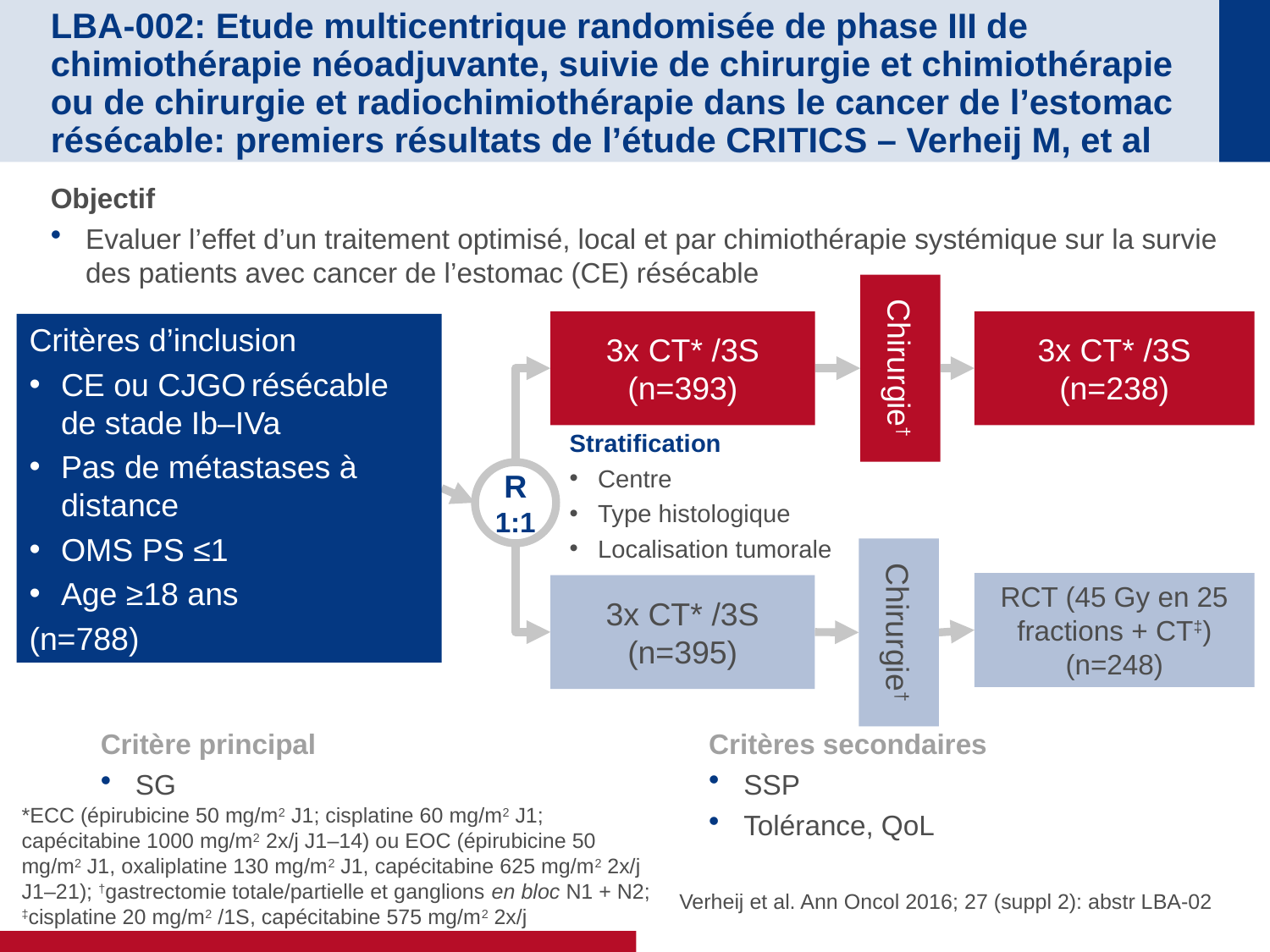

# LBA-002: Etude multicentrique randomisée de phase III de chimiothérapie néoadjuvante, suivie de chirurgie et chimiothérapie ou de chirurgie et radiochimiothérapie dans le cancer de l’estomac résécable: premiers résultats de l’étude CRITICS – Verheij M, et al
Objectif
Evaluer l’effet d’un traitement optimisé, local et par chimiothérapie systémique sur la survie des patients avec cancer de l’estomac (CE) résécable
3x CT* /3S
(n=393)
3x CT* /3S
(n=238)
Critères d’inclusion
CE ou CJGO résécable de stade Ib–IVa
Pas de métastases à distance
OMS PS ≤1
Age ≥18 ans
(n=788)
Chirurgie†
Stratification
Centre
Type histologique
Localisation tumorale
R
1:1
RCT (45 Gy en 25 fractions + CT‡)
(n=248)
3x CT* /3S
(n=395)
Chirurgie†
Critère principal
SG

Critères secondaires
SSP
Tolérance, QoL
Verheij et al. Ann Oncol 2016; 27 (suppl 2): abstr LBA-02
*ECC (épirubicine 50 mg/m2 J1; cisplatine 60 mg/m2 J1; capécitabine 1000 mg/m2 2x/j J1–14) ou EOC (épirubicine 50 mg/m2 J1, oxaliplatine 130 mg/m2 J1, capécitabine 625 mg/m2 2x/j J1–21); †gastrectomie totale/partielle et ganglions en bloc N1 + N2; ‡cisplatine 20 mg/m2 /1S, capécitabine 575 mg/m2 2x/j